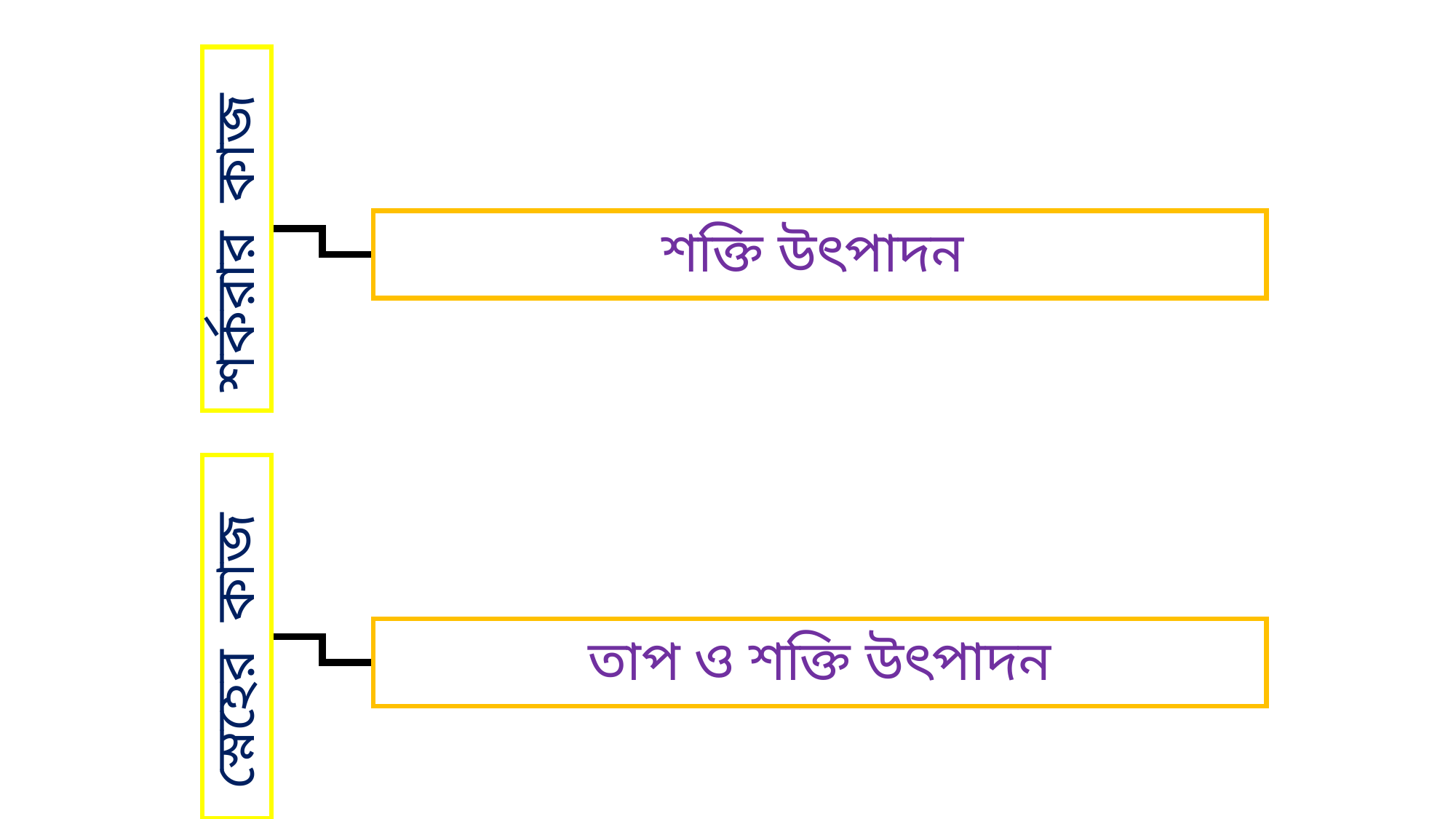

শর্করার  কাজ
শক্তি উৎপাদন

স্নেহের  কাজ
 তাপ ও শক্তি উৎপাদন